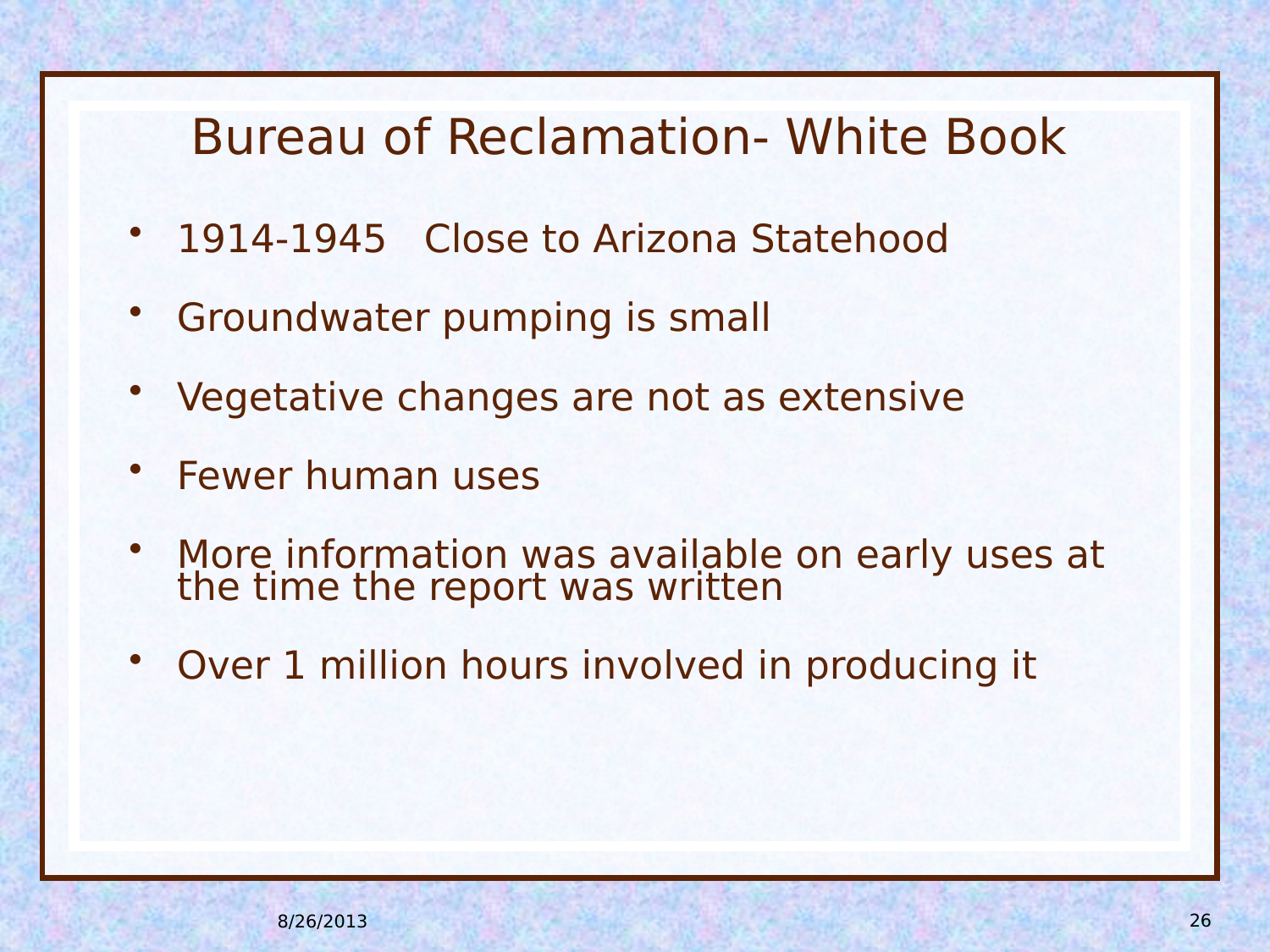

# Bureau of Reclamation- White Book
1914-1945   Close to Arizona Statehood

Groundwater pumping is small

Vegetative changes are not as extensive

Fewer human uses

More information was available on early uses at the time the report was written

Over 1 million hours involved in producing it

8/26/2013
26